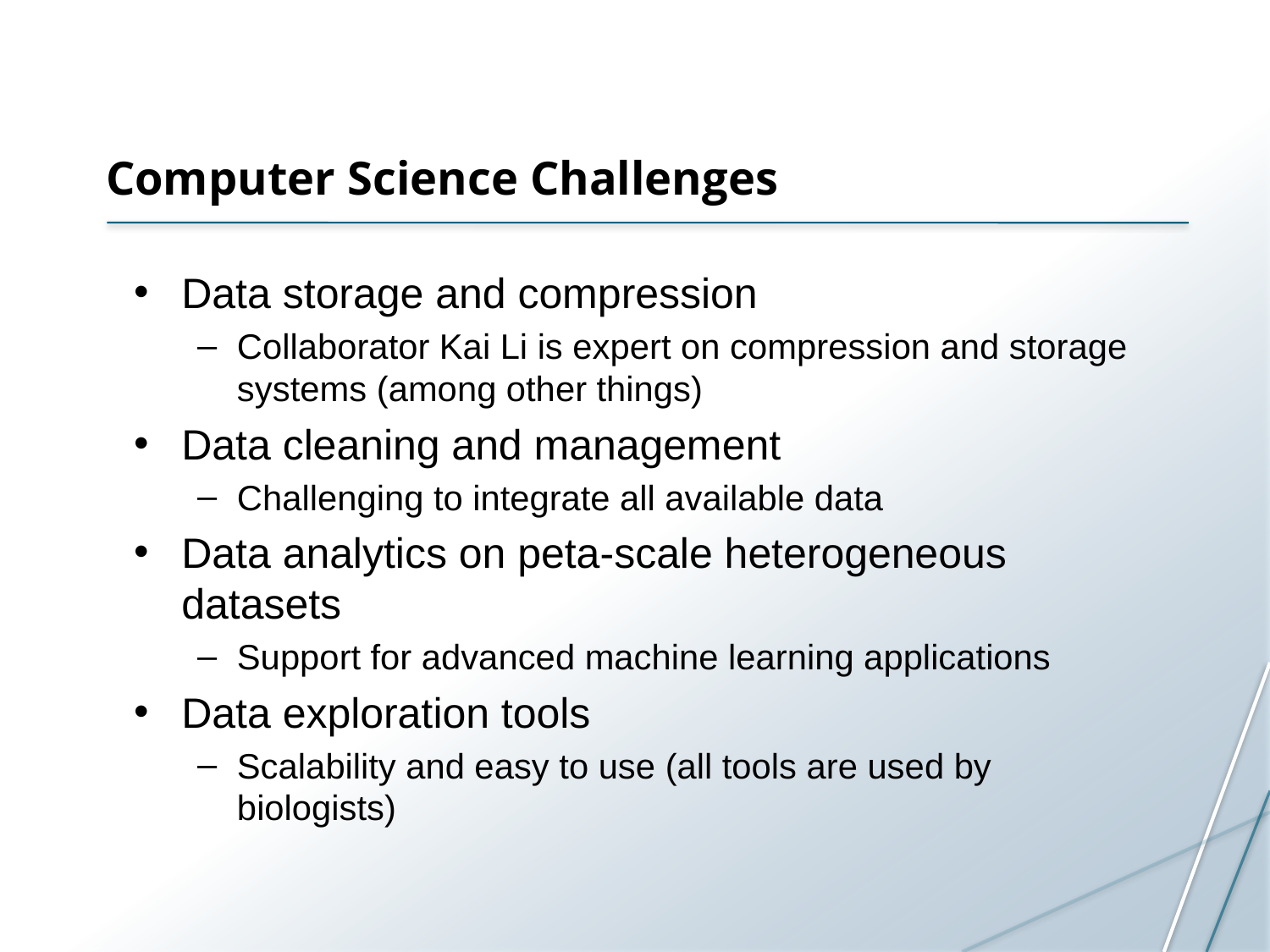

# Computer Science Challenges
Data storage and compression
Collaborator Kai Li is expert on compression and storage systems (among other things)
Data cleaning and management
Challenging to integrate all available data
Data analytics on peta-scale heterogeneous datasets
Support for advanced machine learning applications
Data exploration tools
Scalability and easy to use (all tools are used by biologists)